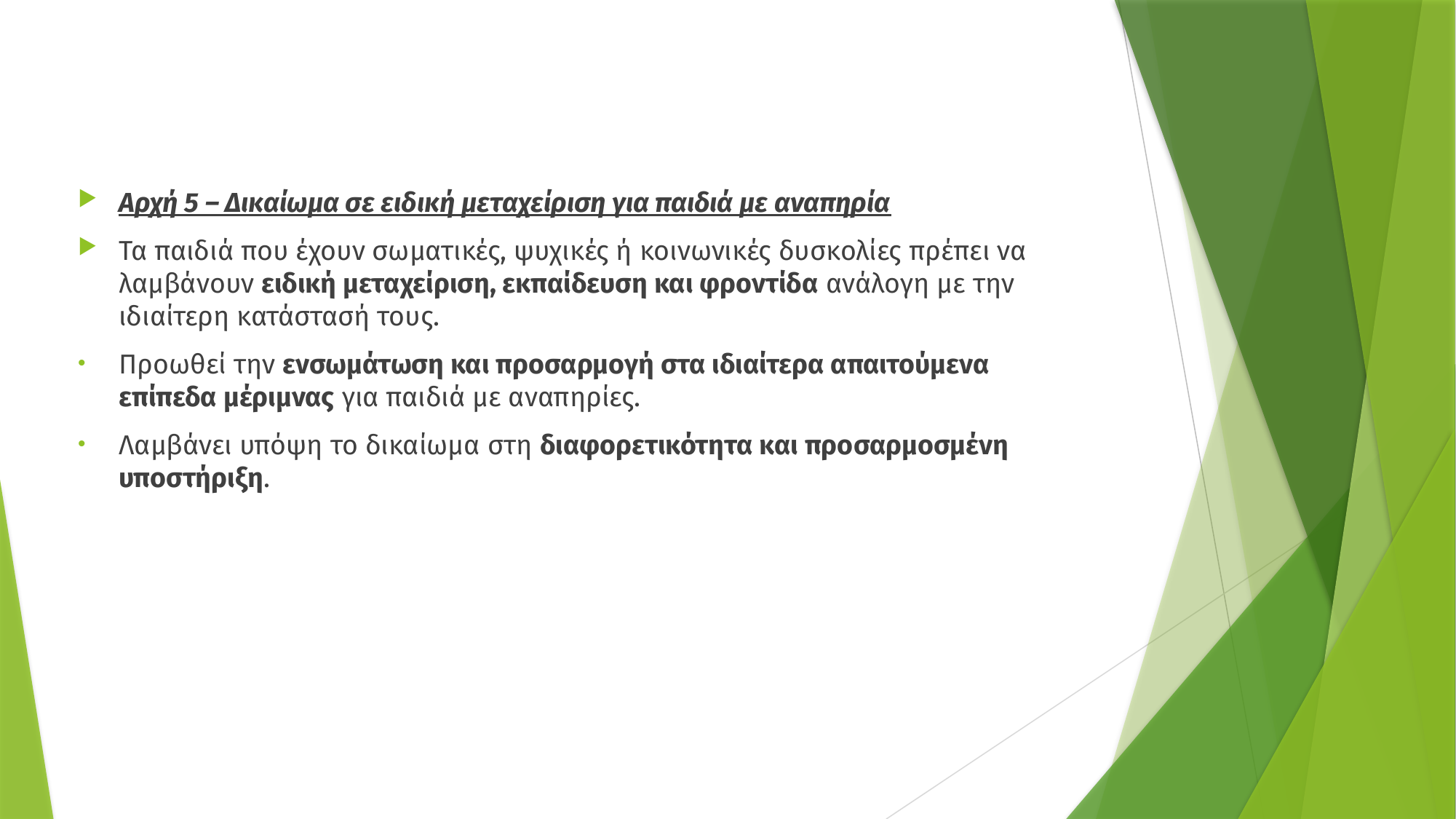

Αρχή 5 – Δικαίωμα σε ειδική μεταχείριση για παιδιά με αναπηρία
Τα παιδιά που έχουν σωματικές, ψυχικές ή κοινωνικές δυσκολίες πρέπει να λαμβάνουν ειδική μεταχείριση, εκπαίδευση και φροντίδα ανάλογη με την ιδιαίτερη κατάστασή τους.
Προωθεί την ενσωμάτωση και προσαρμογή στα ιδιαίτερα απαιτούμενα επίπεδα μέριμνας για παιδιά με αναπηρίες.
Λαμβάνει υπόψη το δικαίωμα στη διαφορετικότητα και προσαρμοσμένη υποστήριξη.